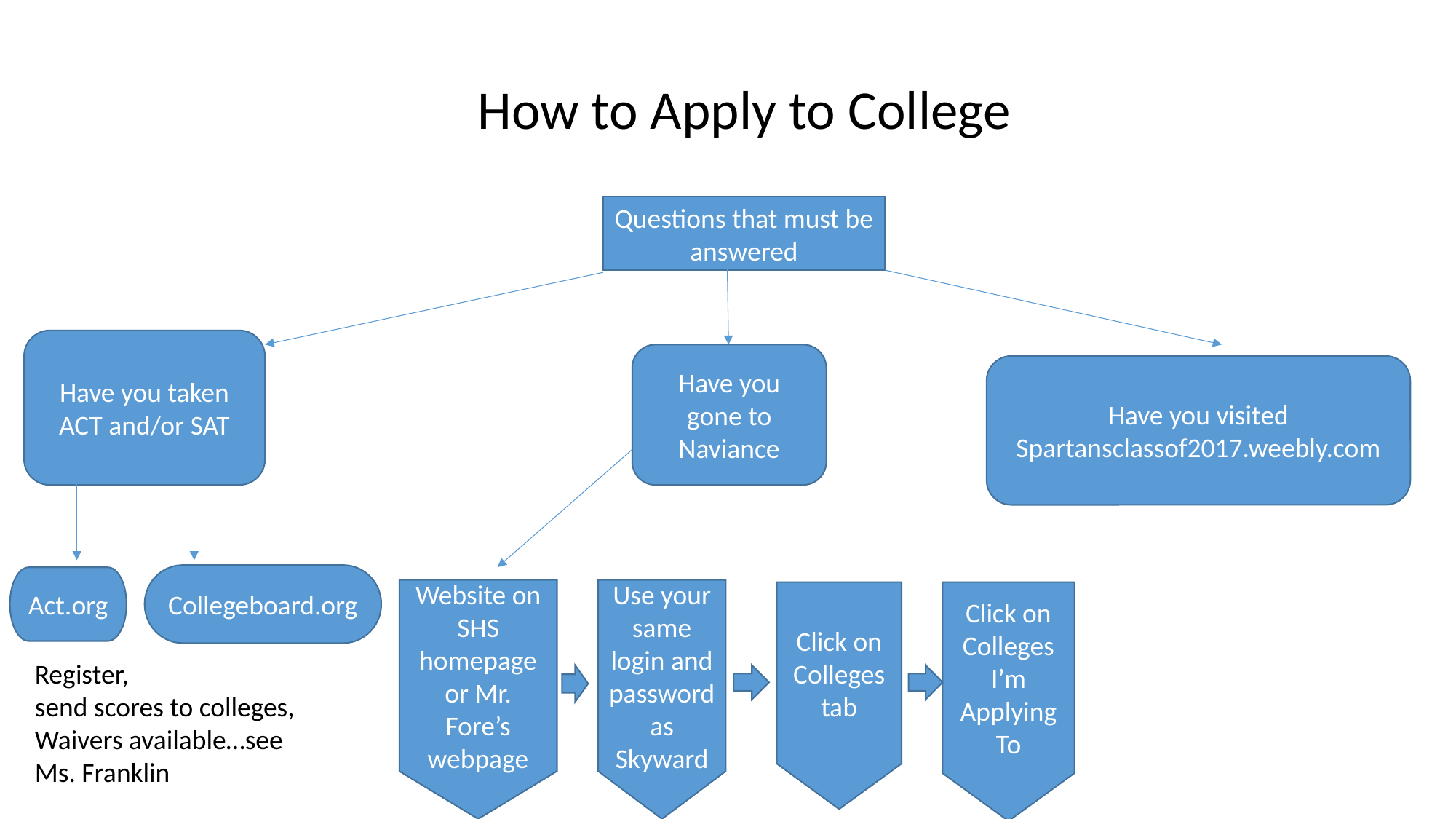

How to Apply to College
Questions that must be answered
Have you taken ACT and/or SAT
Have you gone to Naviance
Have you visited Spartansclassof2017.weebly.com
Collegeboard.org
Act.org
Website on SHS homepage or Mr. Fore’s webpage
Use your same login and password as Skyward
Click on Colleges tab
Click on Colleges I’m Applying To
Register,
send scores to colleges,
Waivers available…see Ms. Franklin